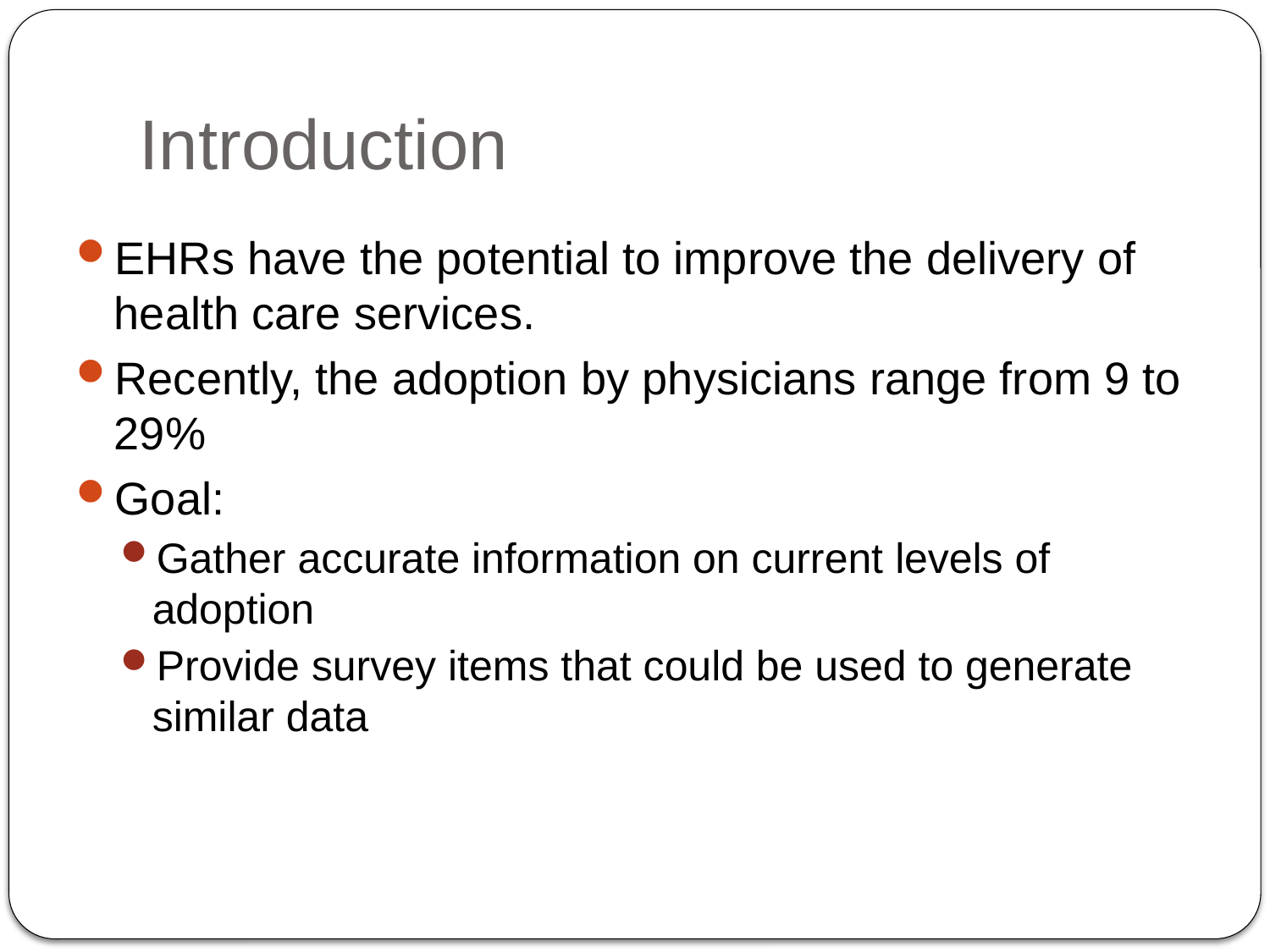

# Introduction
EHRs have the potential to improve the delivery of health care services.
Recently, the adoption by physicians range from 9 to 29%
Goal:
Gather accurate information on current levels of adoption
Provide survey items that could be used to generate similar data